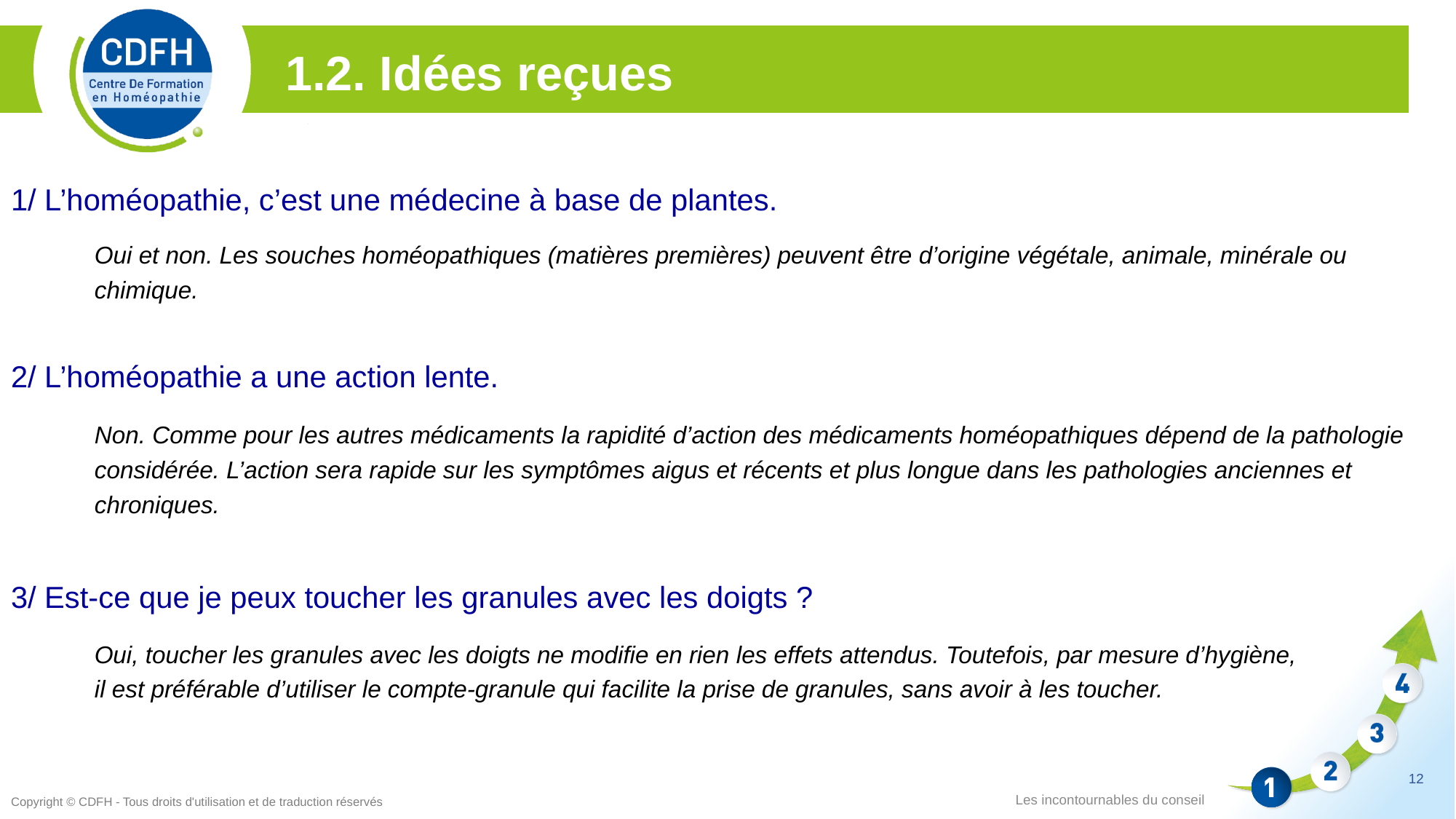

1.2. Idées reçues
1/ L’homéopathie, c’est une médecine à base de plantes.

2/ L’homéopathie a une action lente.

3/ Est-ce que je peux toucher les granules avec les doigts ?

Oui et non. Les souches homéopathiques (matières premières) peuvent être d’origine végétale, animale, minérale ou chimique.
Non. Comme pour les autres médicaments la rapidité d’action des médicaments homéopathiques dépend de la pathologie considérée. L’action sera rapide sur les symptômes aigus et récents et plus longue dans les pathologies anciennes et chroniques.
Oui, toucher les granules avec les doigts ne modifie en rien les effets attendus. Toutefois, par mesure d’hygiène, il est préférable d’utiliser le compte-granule qui facilite la prise de granules, sans avoir à les toucher.
12
Copyright © CDFH - Tous droits d'utilisation et de traduction réservés